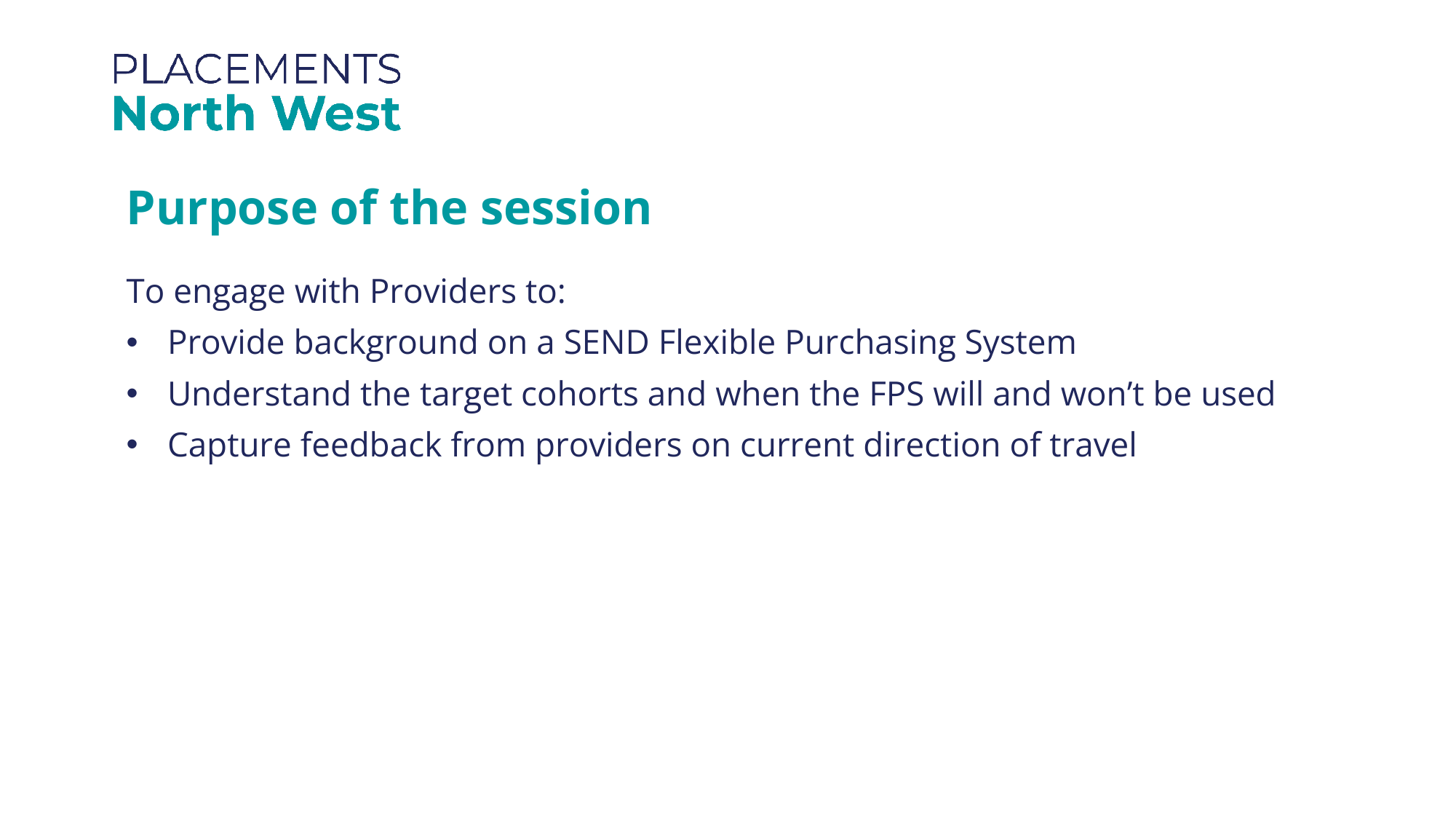

Purpose of the session
To engage with Providers to:
Provide background on a SEND Flexible Purchasing System
Understand the target cohorts and when the FPS will and won’t be used
Capture feedback from providers on current direction of travel